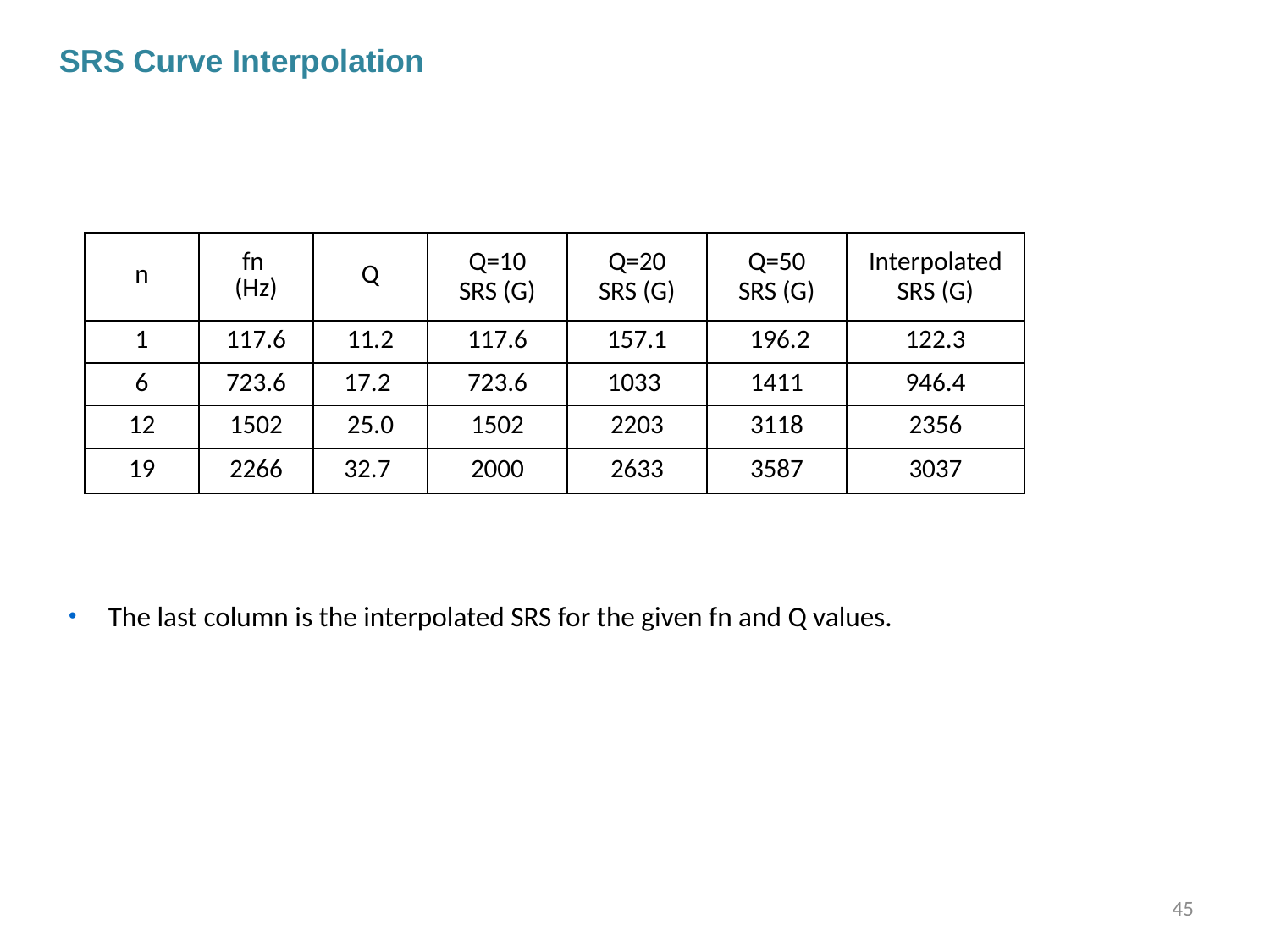

SRS Curve Interpolation
| n | fn (Hz) | Q | Q=10 SRS (G) | Q=20 SRS (G) | Q=50 SRS (G) | Interpolated SRS (G) |
| --- | --- | --- | --- | --- | --- | --- |
| 1 | 117.6 | 11.2 | 117.6 | 157.1 | 196.2 | 122.3 |
| 6 | 723.6 | 17.2 | 723.6 | 1033 | 1411 | 946.4 |
| 12 | 1502 | 25.0 | 1502 | 2203 | 3118 | 2356 |
| 19 | 2266 | 32.7 | 2000 | 2633 | 3587 | 3037 |
The last column is the interpolated SRS for the given fn and Q values.
45